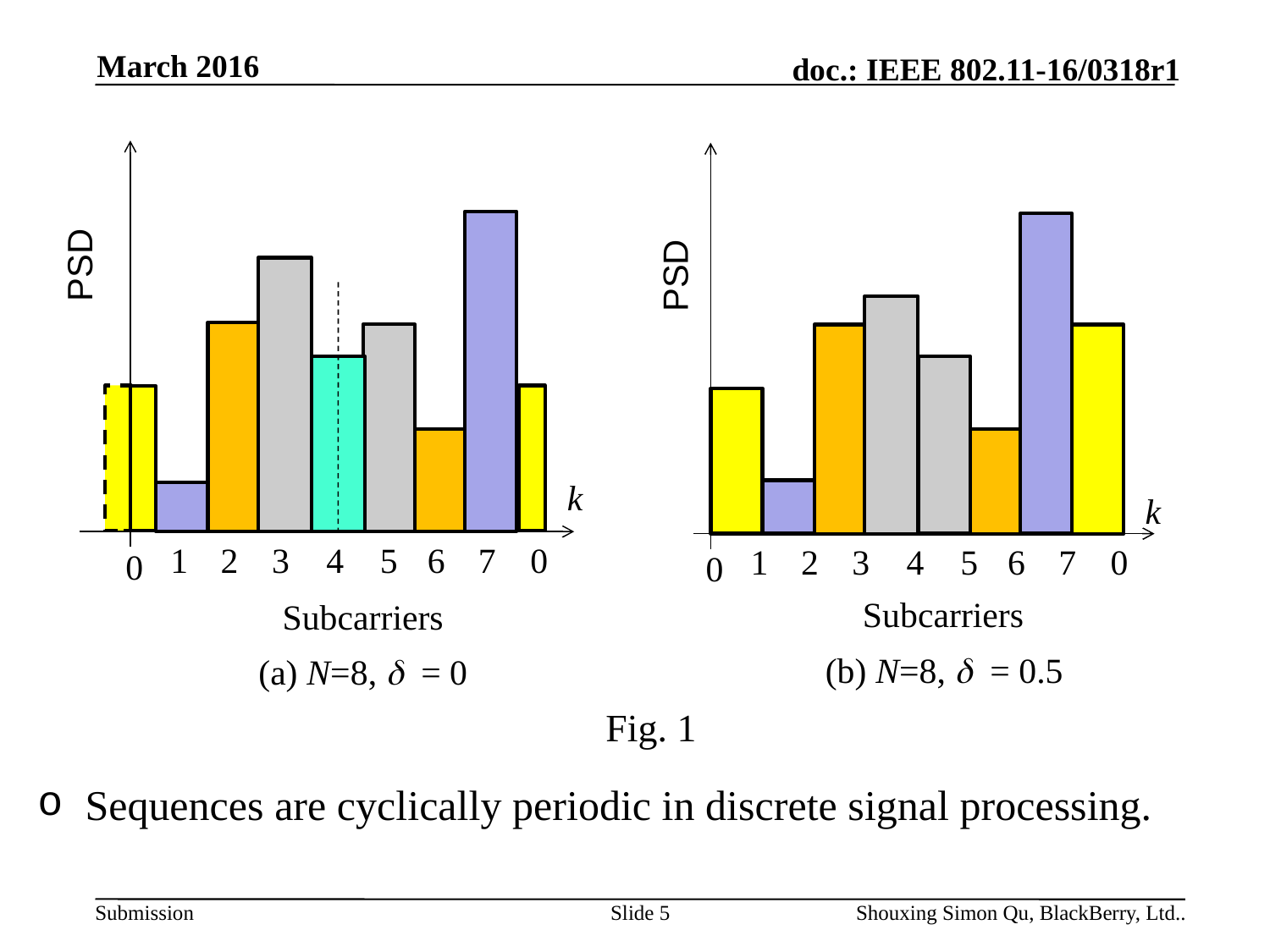

March 2016

PSD
PSD

k

k
1
6
7
2
3
4
5
0
1
6
7
2
3
4
5
0
0
0
Subcarriers
Subcarriers
(b) N=8, δ = 0.5
(a) N=8, δ = 0
Fig. 1
Sequences are cyclically periodic in discrete signal processing.
Slide 5
Shouxing Simon Qu, BlackBerry, Ltd..